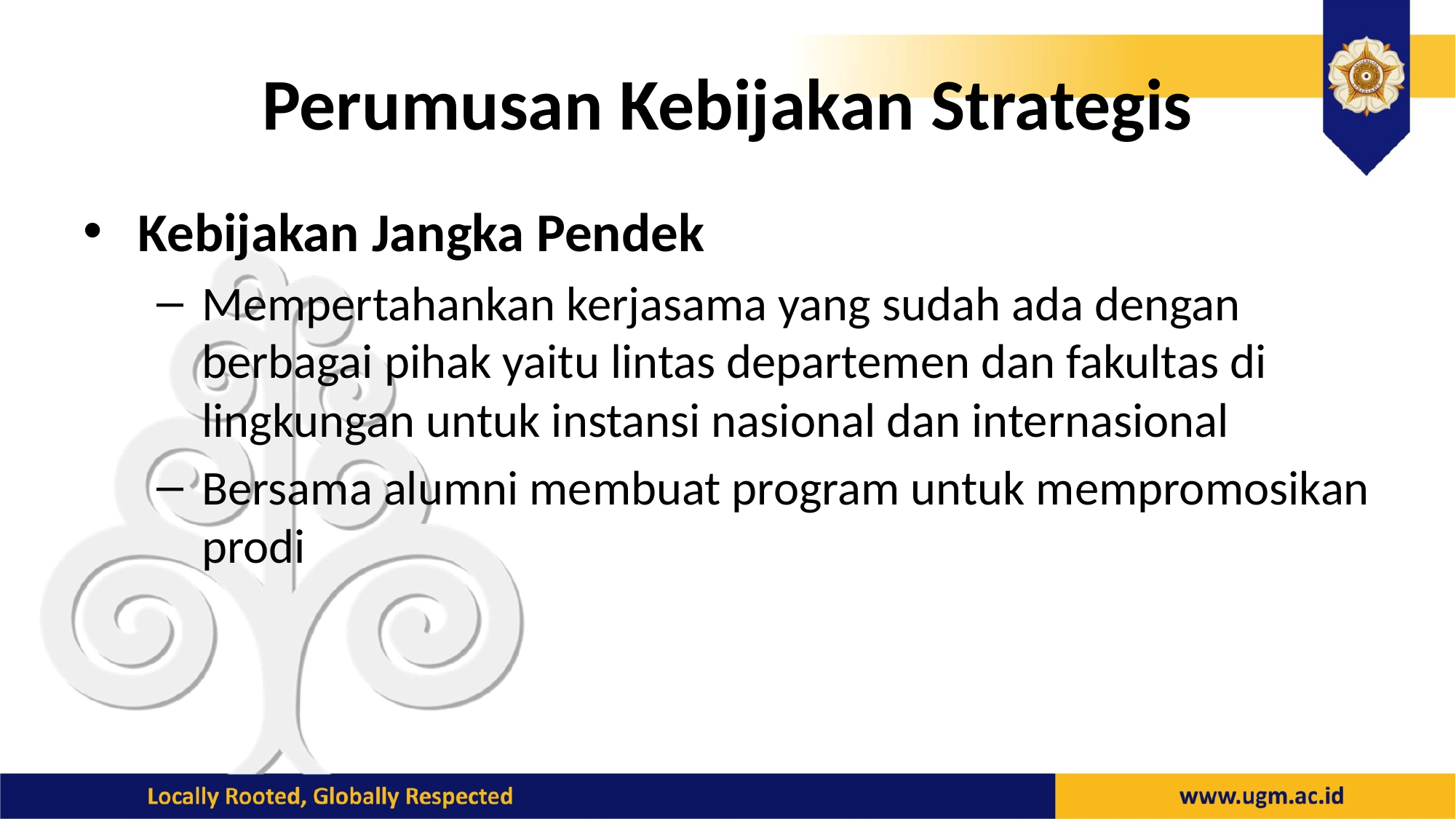

# Perumusan Kebijakan Strategis
Kebijakan Jangka Pendek
Mempertahankan kerjasama yang sudah ada dengan berbagai pihak yaitu lintas departemen dan fakultas di lingkungan untuk instansi nasional dan internasional
Bersama alumni membuat program untuk mempromosikan prodi